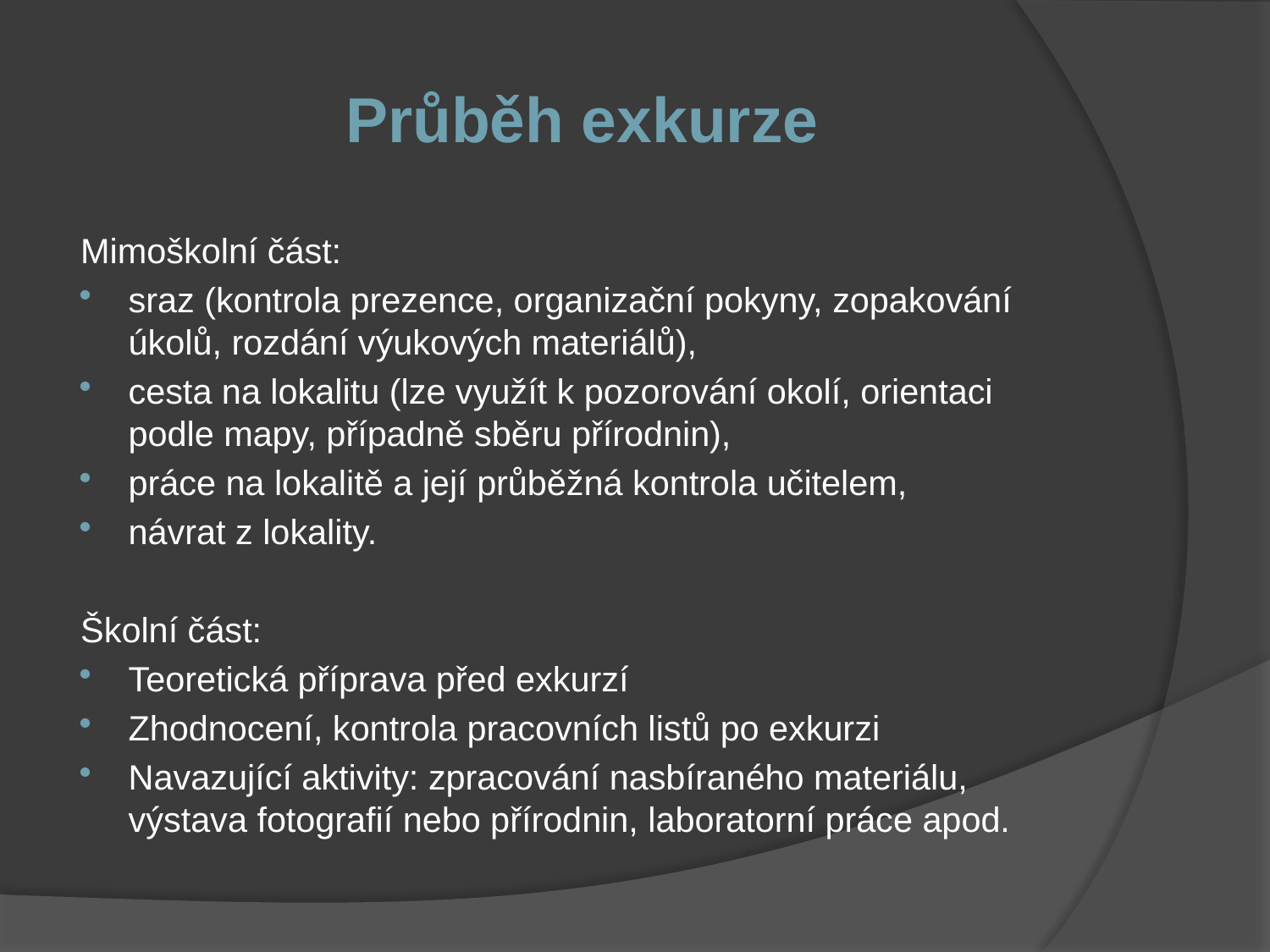

# Průběh exkurze
Mimoškolní část:
sraz (kontrola prezence, organizační pokyny, zopakování úkolů, rozdání výukových materiálů),
cesta na lokalitu (lze využít k pozorování okolí, orientaci podle mapy, případně sběru přírodnin),
práce na lokalitě a její průběžná kontrola učitelem,
návrat z lokality.

Školní část:
Teoretická příprava před exkurzí
Zhodnocení, kontrola pracovních listů po exkurzi
Navazující aktivity: zpracování nasbíraného materiálu, výstava fotografií nebo přírodnin, laboratorní práce apod.